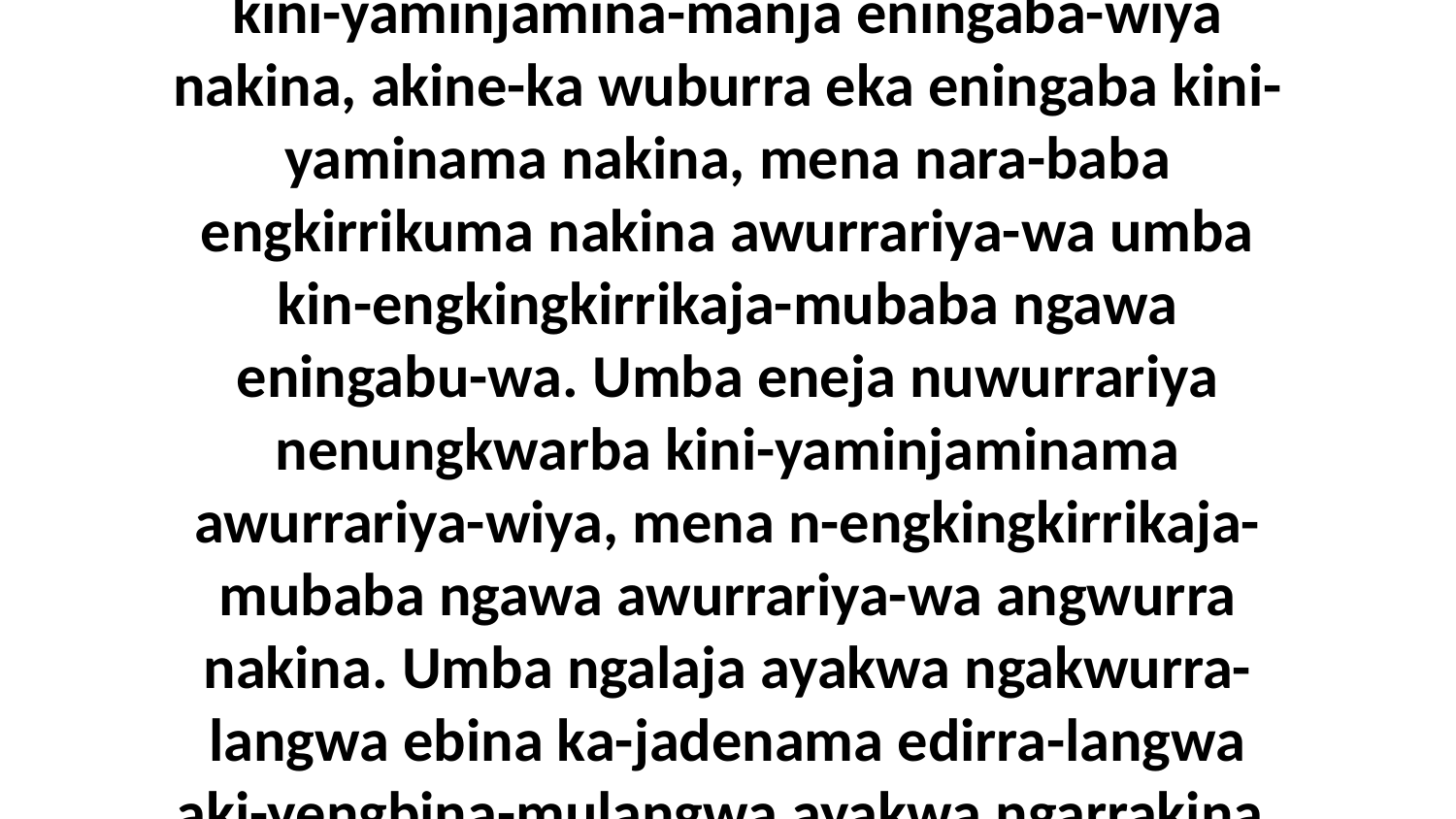

45 Amandangwa eningaba eka nuw-arrangbinama akina amaninga amamamuwa eninginingaba-wiya, umba awurrariya eka nuw-arrangbinama akina amaninga amamamuwa awurruwurrariya-wiya. Umba eneja nuwilyaba nenungkwarba neningaba kini-yaminjamina-manja eningaba-wiya nakina, akine-ka wuburra eka eningaba kini-yaminama nakina, mena nara-baba engkirrikuma nakina awurrariya-wa umba kin-engkingkirrikaja-mubaba ngawa eningabu-wa. Umba eneja nuwurrariya nenungkwarba kini-yaminjaminama awurrariya-wiya, mena n-engkingkirrikaja-mubaba ngawa awurrariya-wa angwurra nakina. Umba ngalaja ayakwa ngakwurra-langwa ebina ka-jadenama edirra-langwa aki-yengbina-mulangwa ayakwa ngarrakina, adinuba-wiya nuw-ambilyumurra akina ngakwurra-langwa-manja mangma iya yukwudukwuda-manja-da,” ni-yama Jesus ena-langwu-wa warnikabuburrakiyuwa-da.Neni-likiraka-mulangwa alikira wunambilyuma wunenungkwarba-kiya